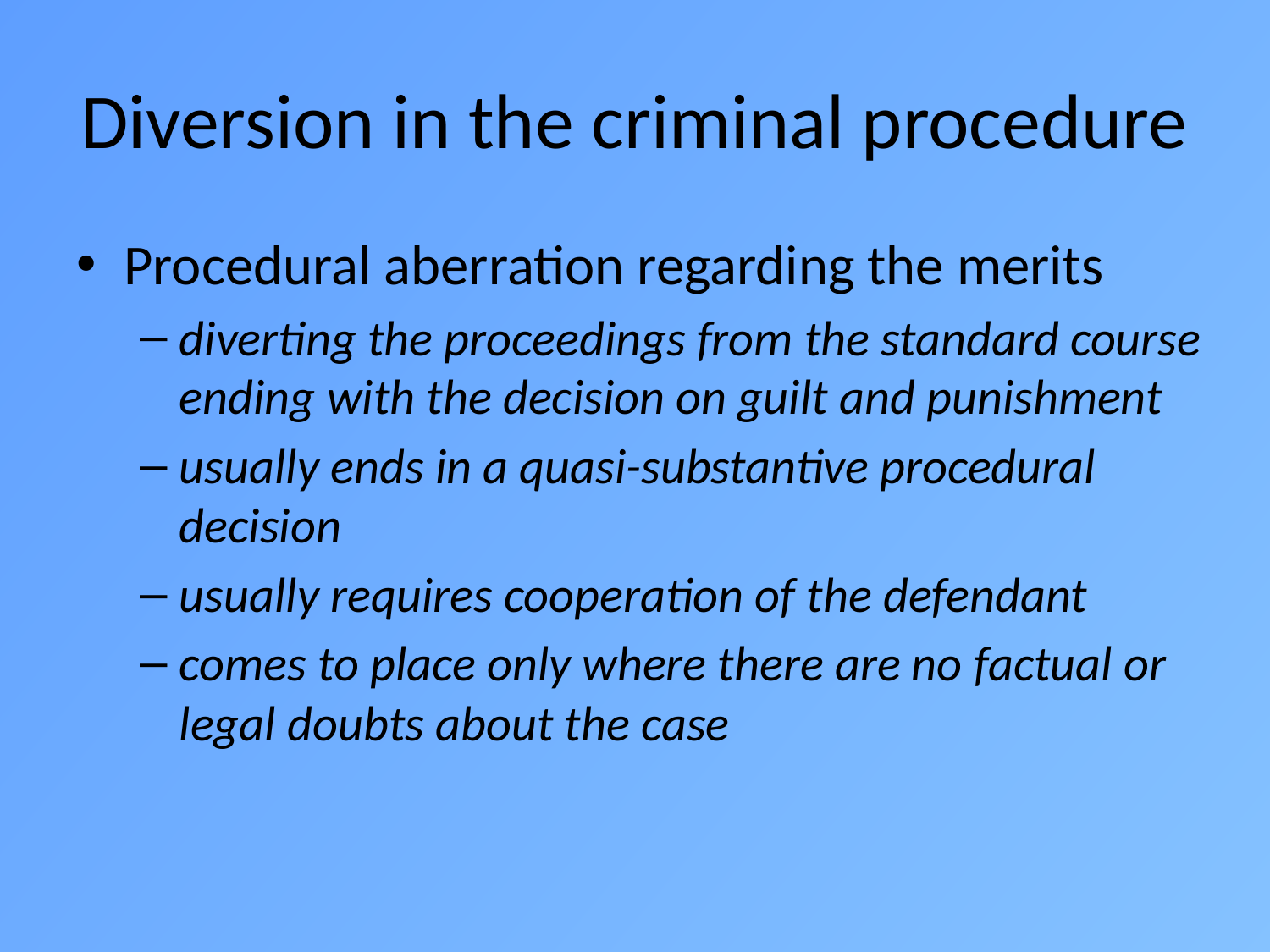

# Diversion in the criminal procedure
Procedural aberration regarding the merits
diverting the proceedings from the standard course ending with the decision on guilt and punishment
usually ends in a quasi-substantive procedural decision
usually requires cooperation of the defendant
comes to place only where there are no factual or legal doubts about the case